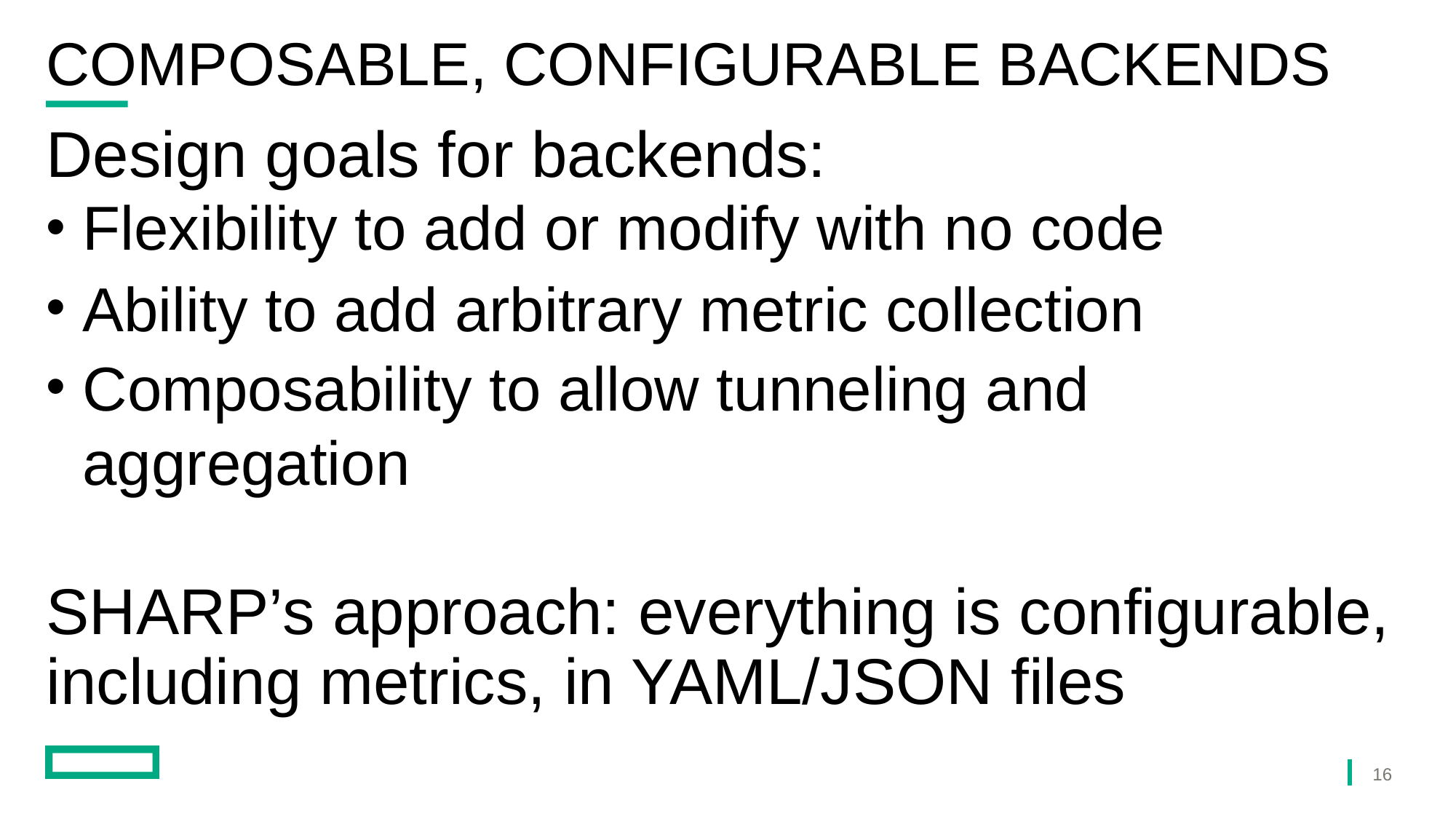

# Composable, Configurable backends
Design goals for backends:
Flexibility to add or modify with no code
Ability to add arbitrary metric collection
Composability to allow tunneling and aggregation

SHARP’s approach: everything is configurable, including metrics, in YAML/JSON files

16